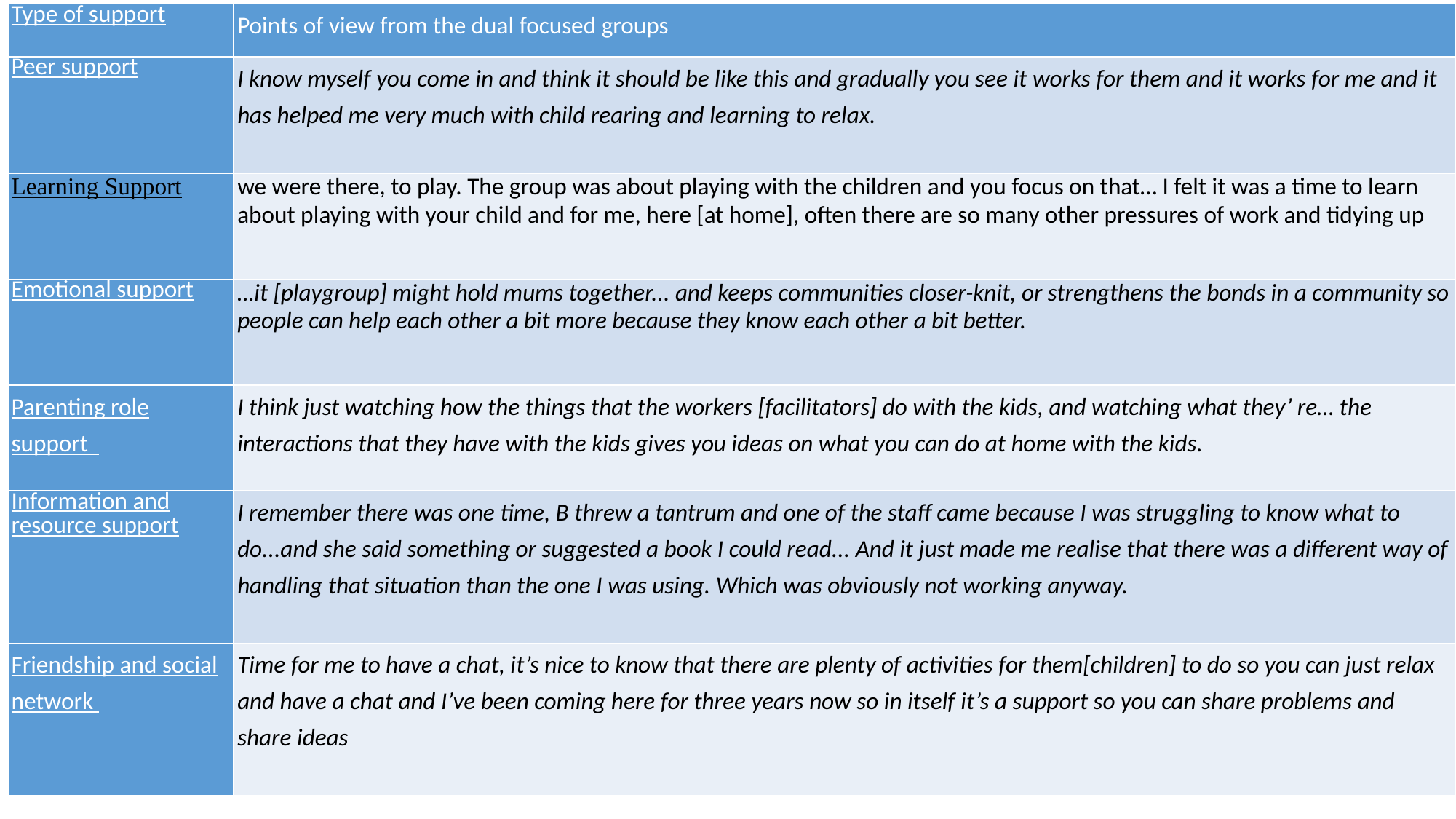

| Type of support | Points of view from the dual focused groups |
| --- | --- |
| Peer support | I know myself you come in and think it should be like this and gradually you see it works for them and it works for me and it has helped me very much with child rearing and learning to relax. |
| Learning Support | we were there, to play. The group was about playing with the children and you focus on that… I felt it was a time to learn about playing with your child and for me, here [at home], often there are so many other pressures of work and tidying up |
| Emotional support | …it [playgroup] might hold mums together... and keeps communities closer-knit, or strengthens the bonds in a community so people can help each other a bit more because they know each other a bit better. |
| Parenting role support | I think just watching how the things that the workers [facilitators] do with the kids, and watching what they’ re… the interactions that they have with the kids gives you ideas on what you can do at home with the kids. |
| Information and resource support | I remember there was one time, B threw a tantrum and one of the staff came because I was struggling to know what to do...and she said something or suggested a book I could read... And it just made me realise that there was a different way of handling that situation than the one I was using. Which was obviously not working anyway. |
| Friendship and social network | Time for me to have a chat, it’s nice to know that there are plenty of activities for them[children] to do so you can just relax and have a chat and I’ve been coming here for three years now so in itself it’s a support so you can share problems and share ideas |